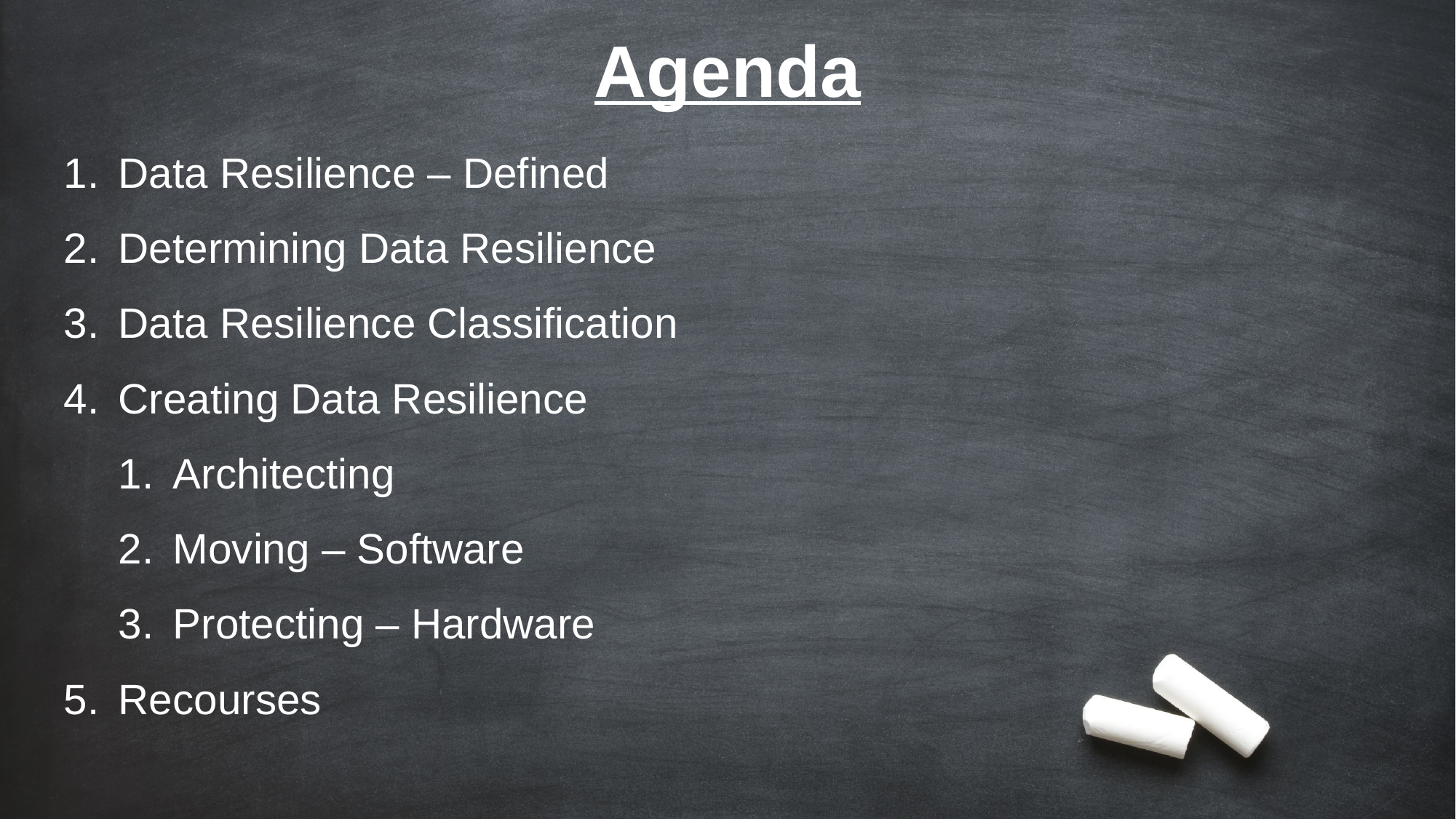

Agenda
Data Resilience – Defined
Determining Data Resilience
Data Resilience Classification
Creating Data Resilience
Architecting
Moving – Software
Protecting – Hardware
Recourses